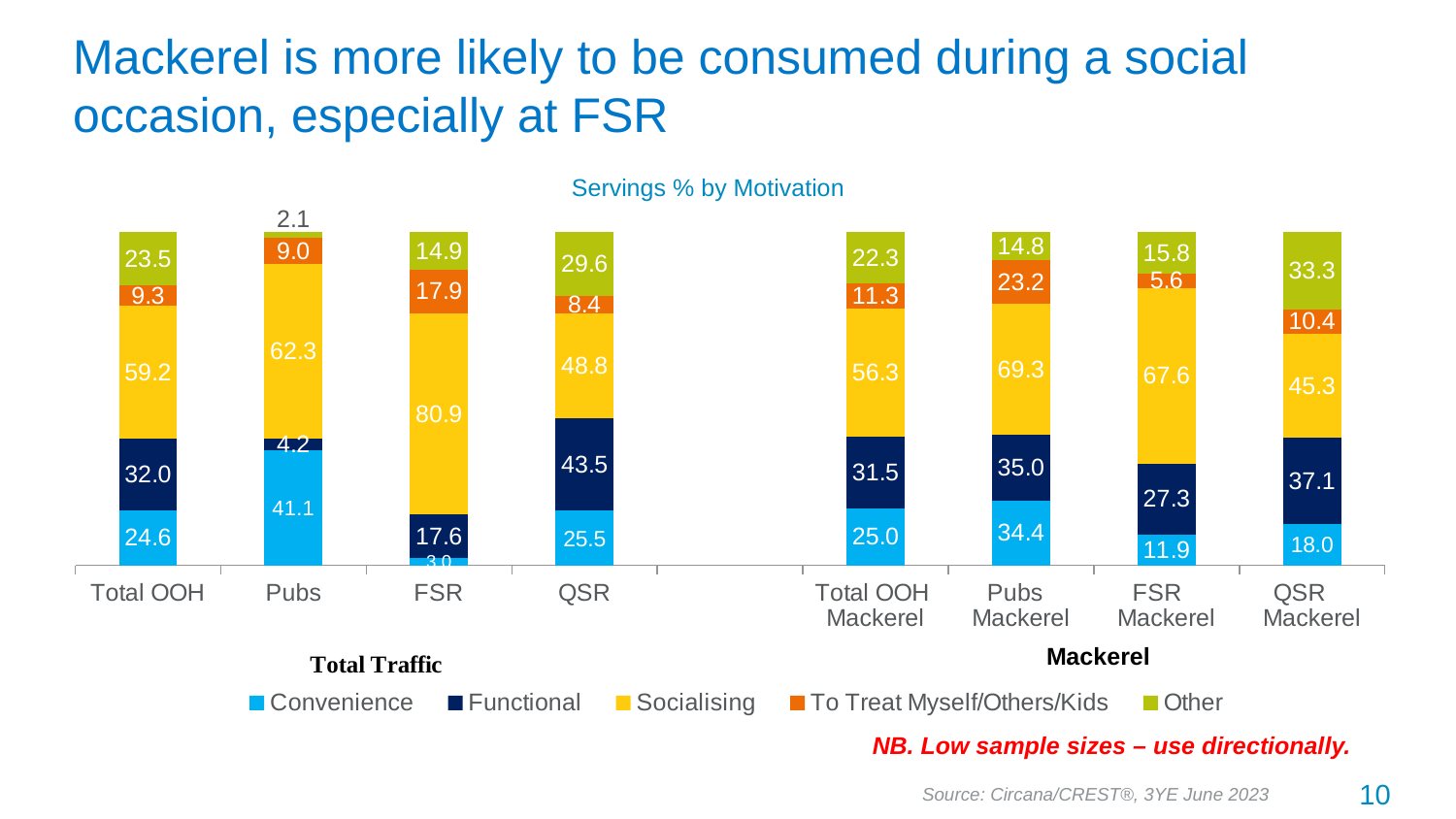

# Mackerel is more likely to be consumed during a social occasion, especially at FSR
Servings % by Motivation

### Chart

| Category | Convenience | Functional | Socialising | To Treat Myself/Others/Kids | Other |
|---|---|---|---|---|---|
| Total OOH | 24.6 | 32.0 | 59.2 | 9.3 | 23.5 |
| Pubs | 41.1 | 4.2 | 62.3 | 9.0 | 2.1 |
| FSR | 3.0 | 17.6 | 80.9 | 17.9 | 14.9 |
| QSR | 25.5 | 43.5 | 48.8 | 8.4 | 29.6 |
|   | None | None | None | None | None |
| Total OOH  Mackerel | 25.0 | 31.5 | 56.3 | 11.3 | 22.3 |
| Pubs   Mackerel | 34.4 | 35.0 | 69.3 | 23.2 | 14.8 |
| FSR    Mackerel | 11.9 | 27.3 | 67.6 | 5.6 | 15.8 |
| QSR     Mackerel | 18.0 | 37.1 | 45.3 | 10.4 | 33.3 |
NB. Low sample sizes – use directionally.
10
Source: Circana/CREST®, 3YE June 2023